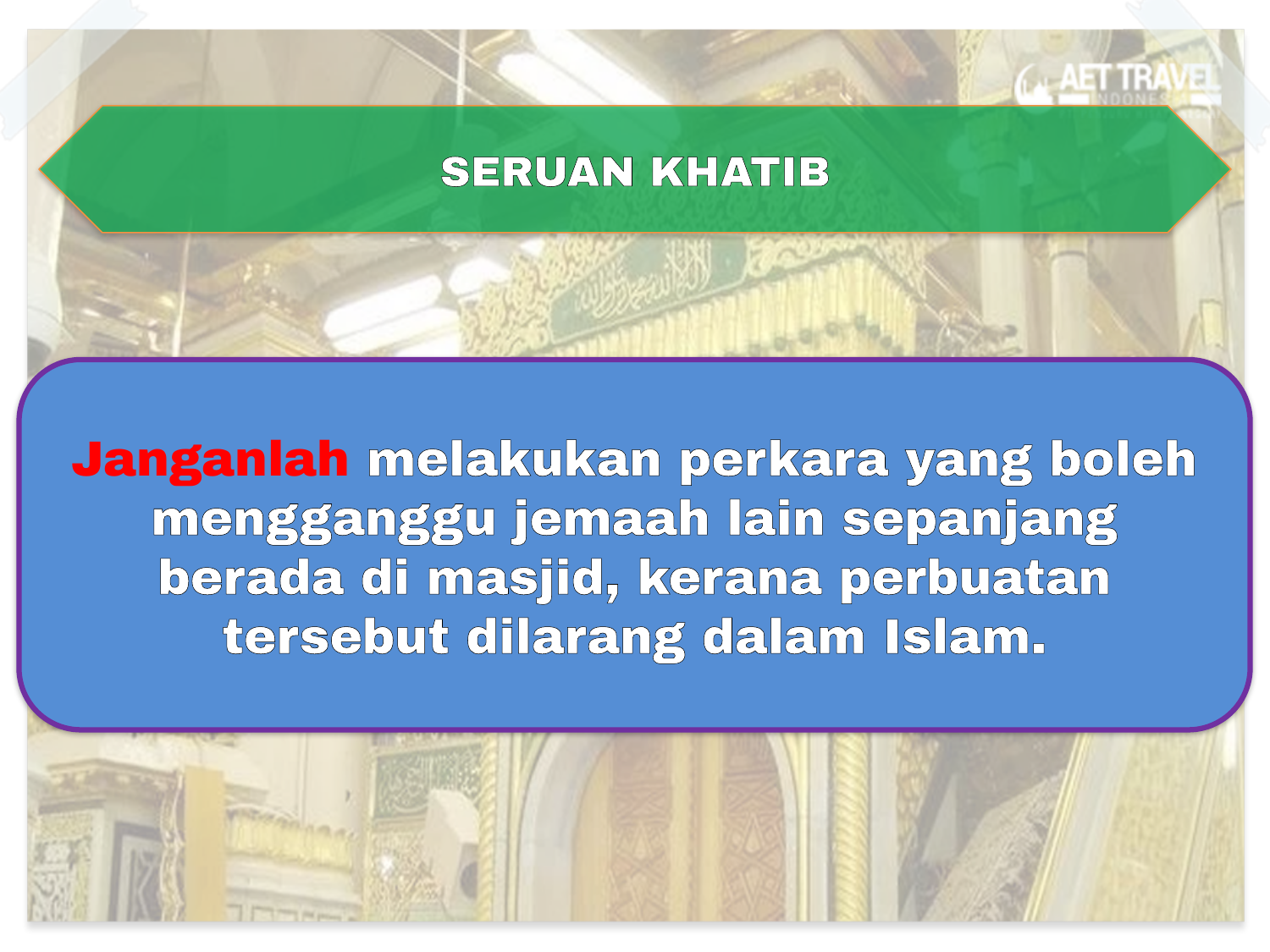

SERUAN KHATIB
Janganlah melakukan perkara yang boleh mengganggu jemaah lain sepanjang berada di masjid, kerana perbuatan tersebut dilarang dalam Islam.